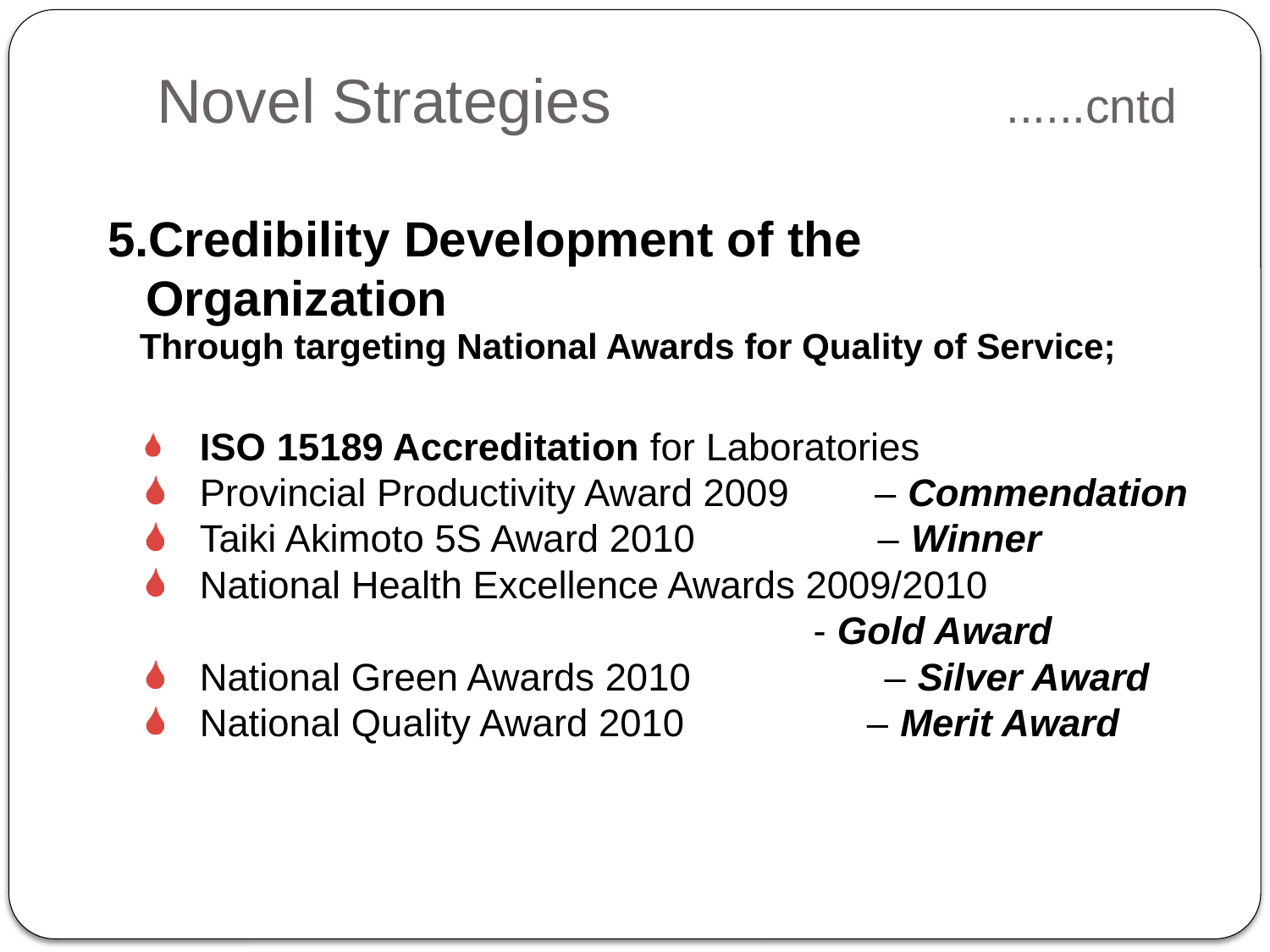

# Novel Strategies                       ......cntd
5.Credibility Development of the Organization
Through targeting National Awards for Quality of Service;

ISO 15189 Accreditation for Laboratories
Provincial Productivity Award 2009        – Commendation
Taiki Akimoto 5S Award 2010                 – Winner
National Health Excellence Awards 2009/2010	                                                                					           - Gold Award
National Green Awards 2010                  – Silver Award
National Quality Award 2010                 – Merit Award